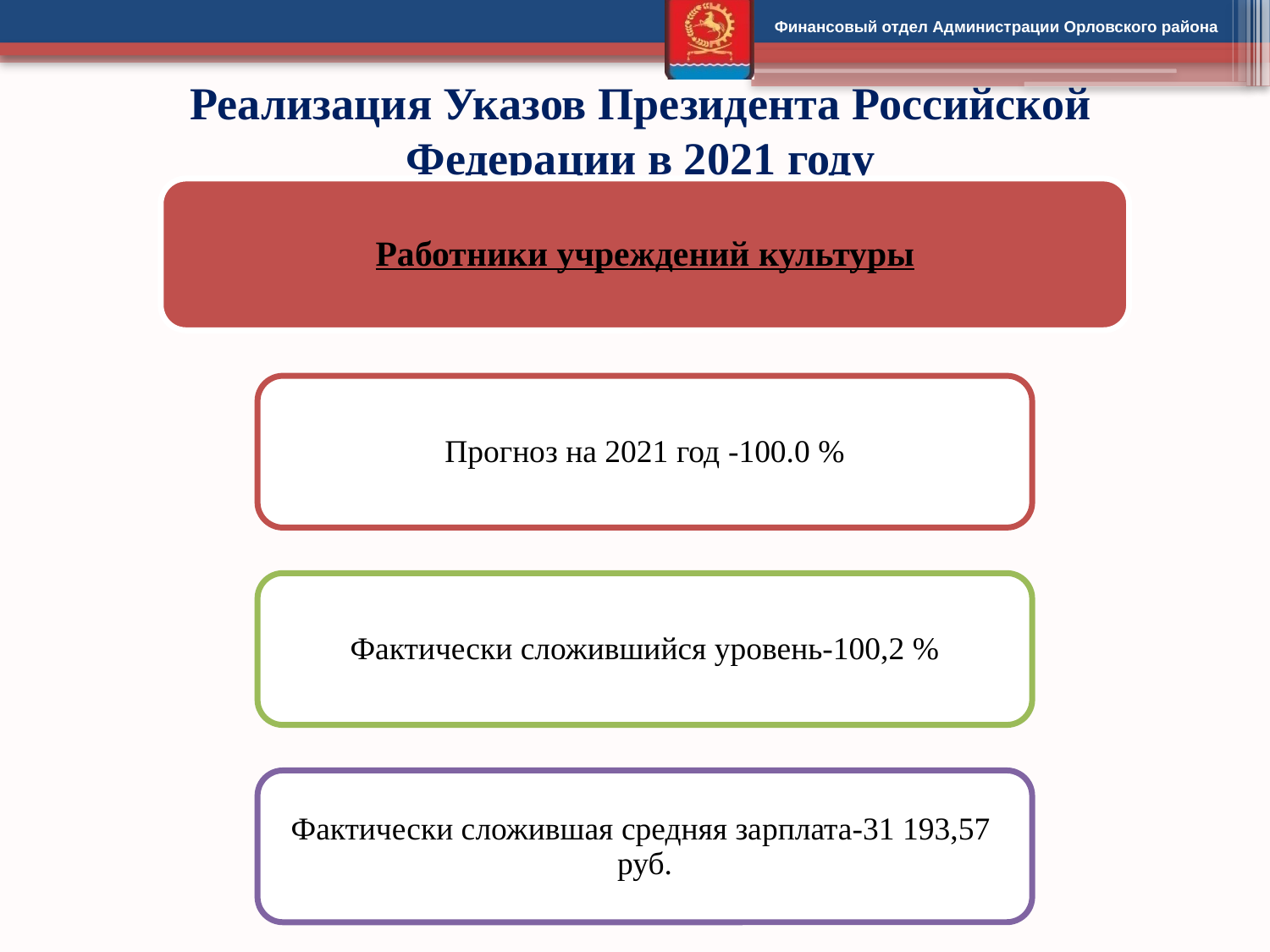

# Реализация Указов Президента Российской Федерации в 2021 году
Работники учреждений культуры
Прогноз на 2021 год -100.0 %
Фактически сложившийся уровень-100,2 %
Фактически сложившая средняя зарплата-31 193,57  руб.